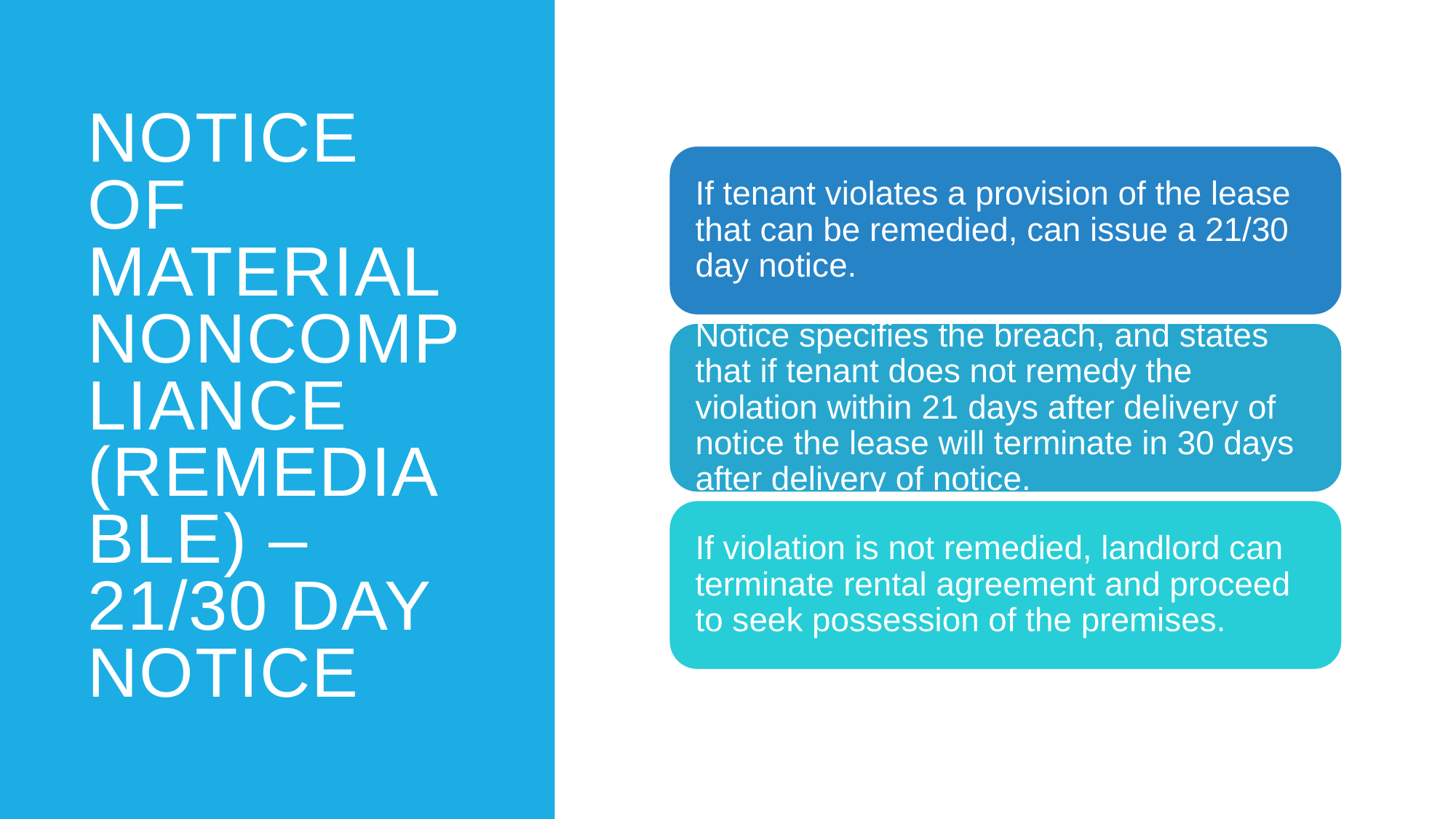

# Notice of Material Noncompliance (Remediable) – 21/30 Day Notice
If tenant violates a provision of the lease that can be remedied, can issue a 21/30 day notice.
Notice specifies the breach, and states that if tenant does not remedy the violation within 21 days after delivery of notice the lease will terminate in 30 days after delivery of notice.
If violation is not remedied, landlord can terminate rental agreement and proceed to seek possession of the premises.